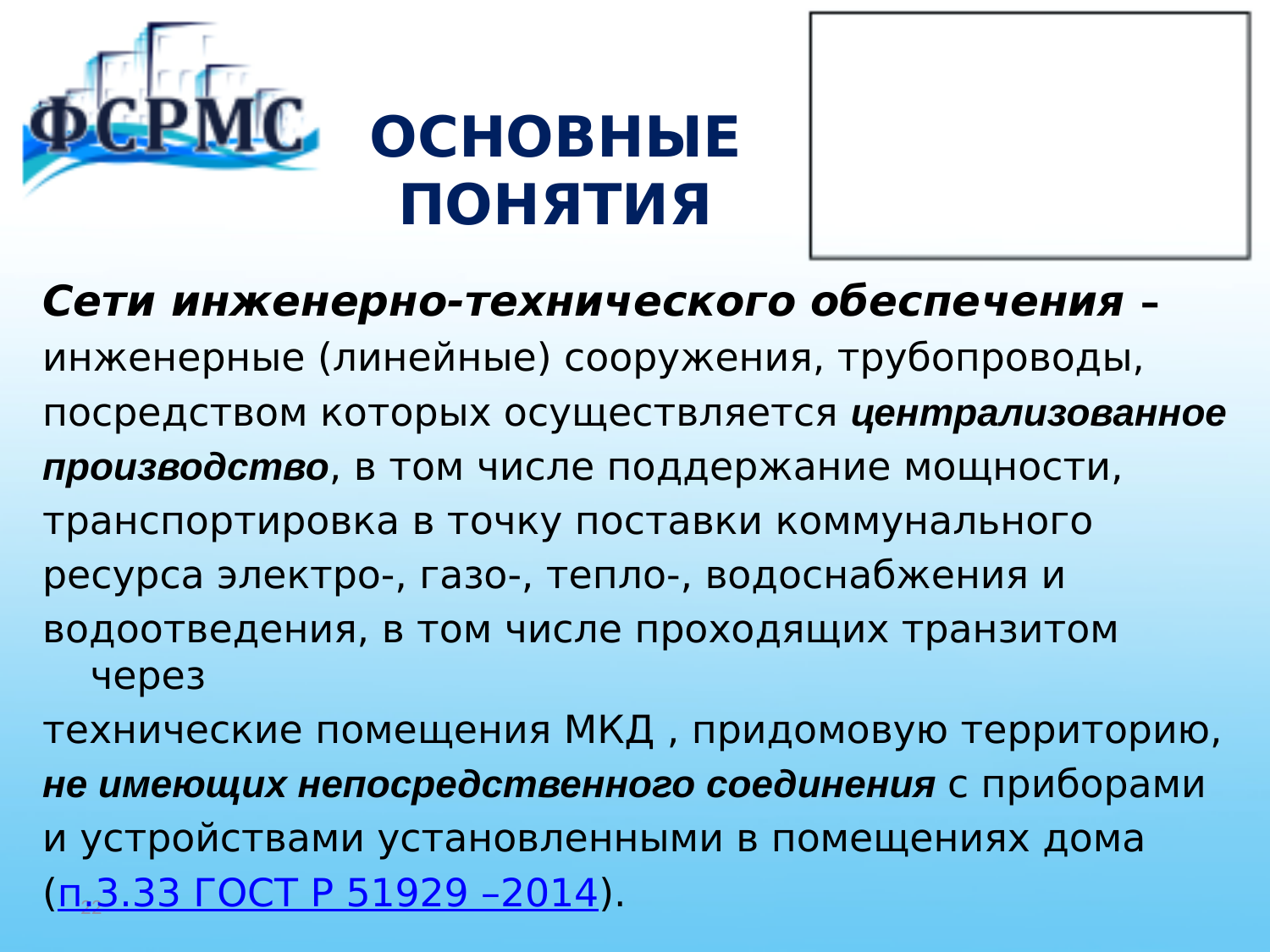

# ОСНОВНЫЕ ПОНЯТИЯ
Сети инженерно-технического обеспечения –
инженерные (линейные) сооружения, трубопроводы,
посредством которых осуществляется централизованное
производство, в том числе поддержание мощности,
транспортировка в точку поставки коммунального
ресурса электро-, газо-, тепло-, водоснабжения и
водоотведения, в том числе проходящих транзитом через
технические помещения МКД , придомовую территорию,
не имеющих непосредственного соединения с приборами
и устройствами установленными в помещениях дома
(п.3.33 ГОСТ Р 51929 –2014).

22